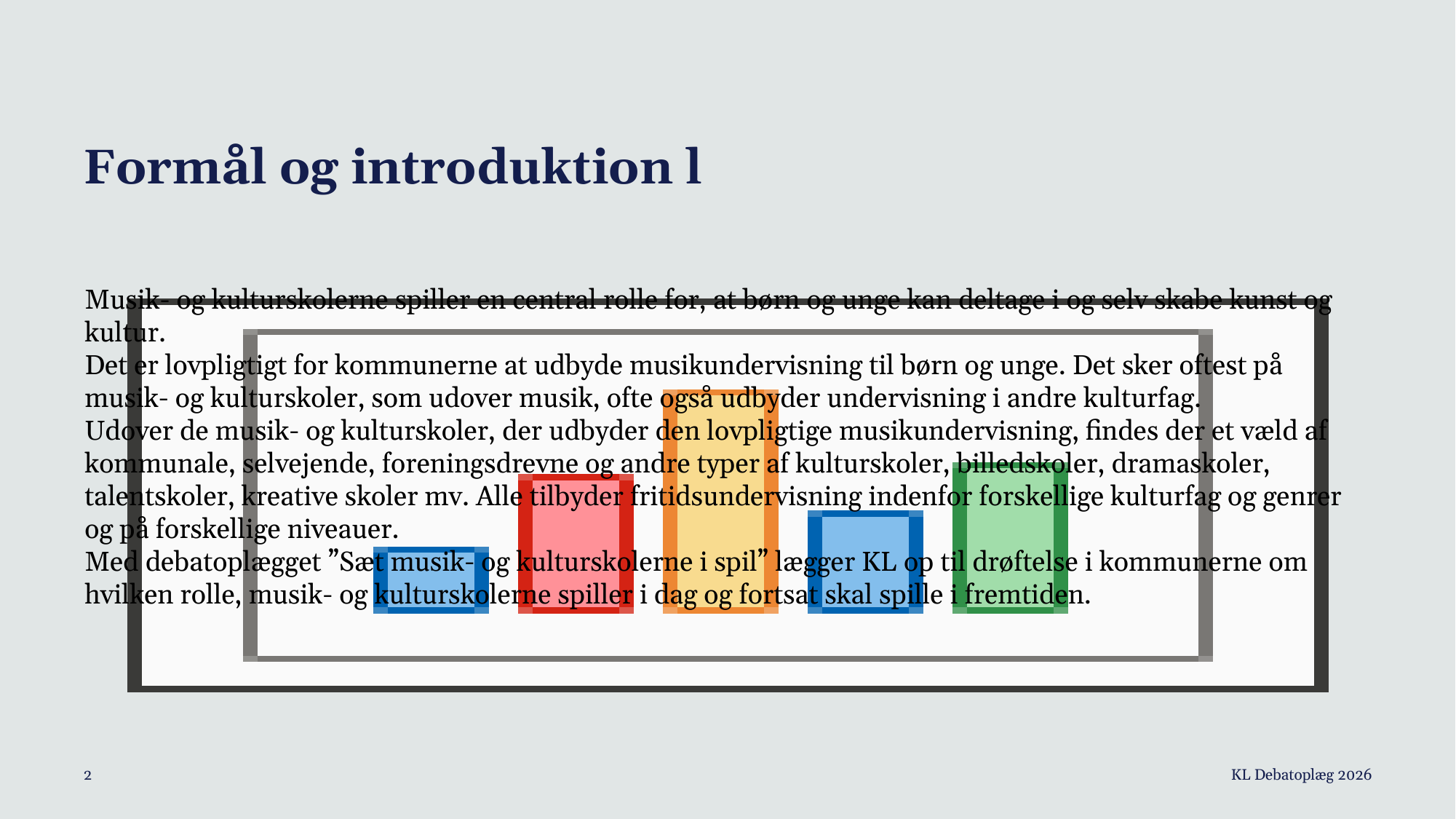

# Formål og introduktion l
Musik- og kulturskolerne spiller en central rolle for, at børn og unge kan deltage i og selv skabe kunst og kultur.
Det er lovpligtigt for kommunerne at udbyde musikundervisning til børn og unge. Det sker oftest på musik- og kulturskoler, som udover musik, ofte også udbyder undervisning i andre kulturfag.
Udover de musik- og kulturskoler, der udbyder den lovpligtige musikundervisning, findes der et væld af kommunale, selvejende, foreningsdrevne og andre typer af kulturskoler, billedskoler, dramaskoler, talentskoler, kreative skoler mv. Alle tilbyder fritidsundervisning indenfor forskellige kulturfag og genrer og på forskellige niveauer.
Med debatoplægget ”Sæt musik- og kulturskolerne i spil” lægger KL op til drøftelse i kommunerne om hvilken rolle, musik- og kulturskolerne spiller i dag og fortsat skal spille i fremtiden.

KL Debatoplæg 2026
2